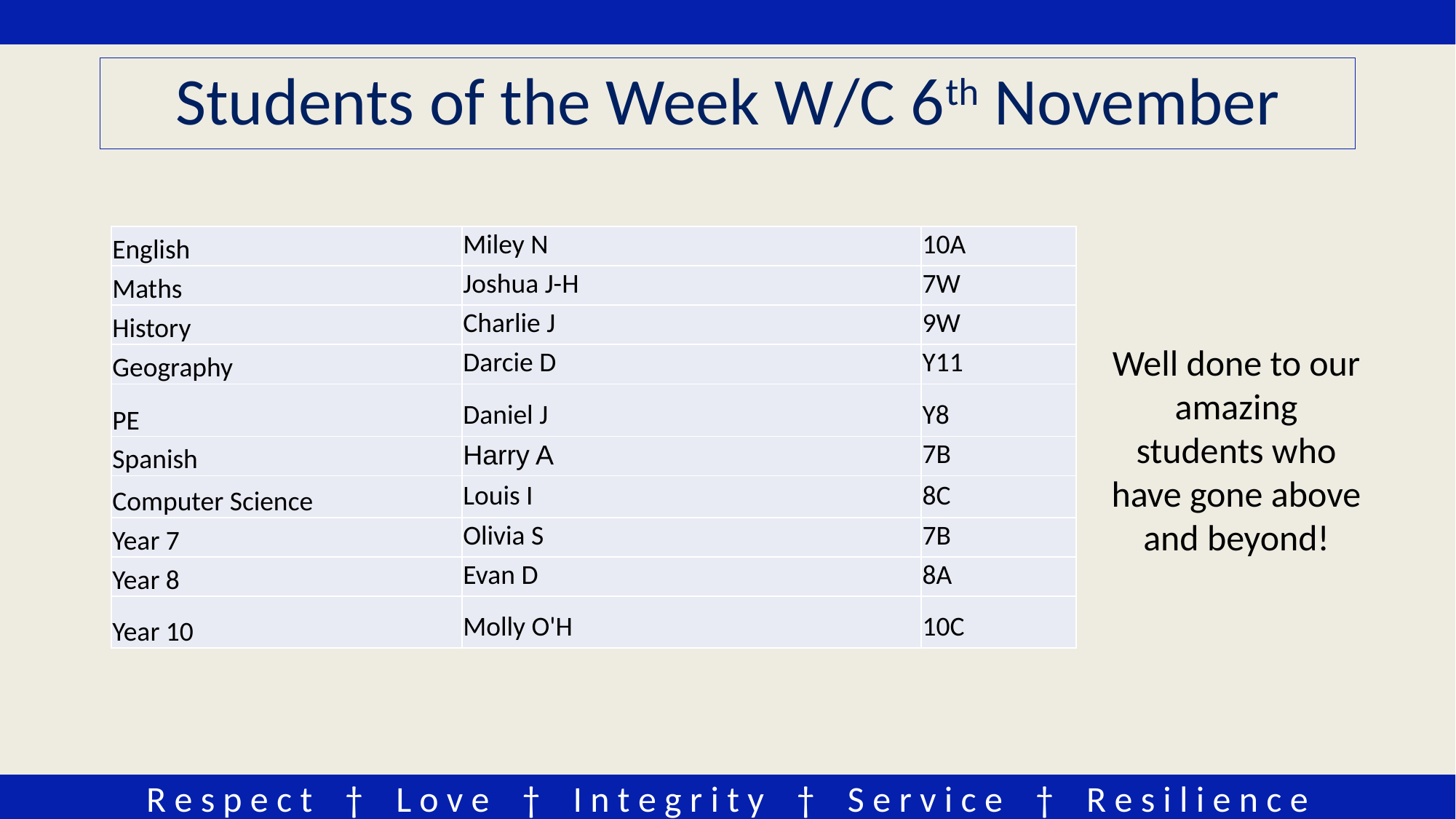

# Students of the Week W/C 6th November
| English | Miley N | 10A |
| --- | --- | --- |
| Maths | Joshua J-H | 7W |
| History | Charlie J | 9W |
| Geography | Darcie D | Y11 |
| PE | Daniel J | Y8 |
| Spanish | Harry A | 7B |
| Computer Science | Louis I | 8C |
| Year 7 | Olivia S | 7B |
| Year 8 | Evan D | 8A |
| Year 10 | Molly O'H | 10C |
Well done to our amazing students who have gone above and beyond!